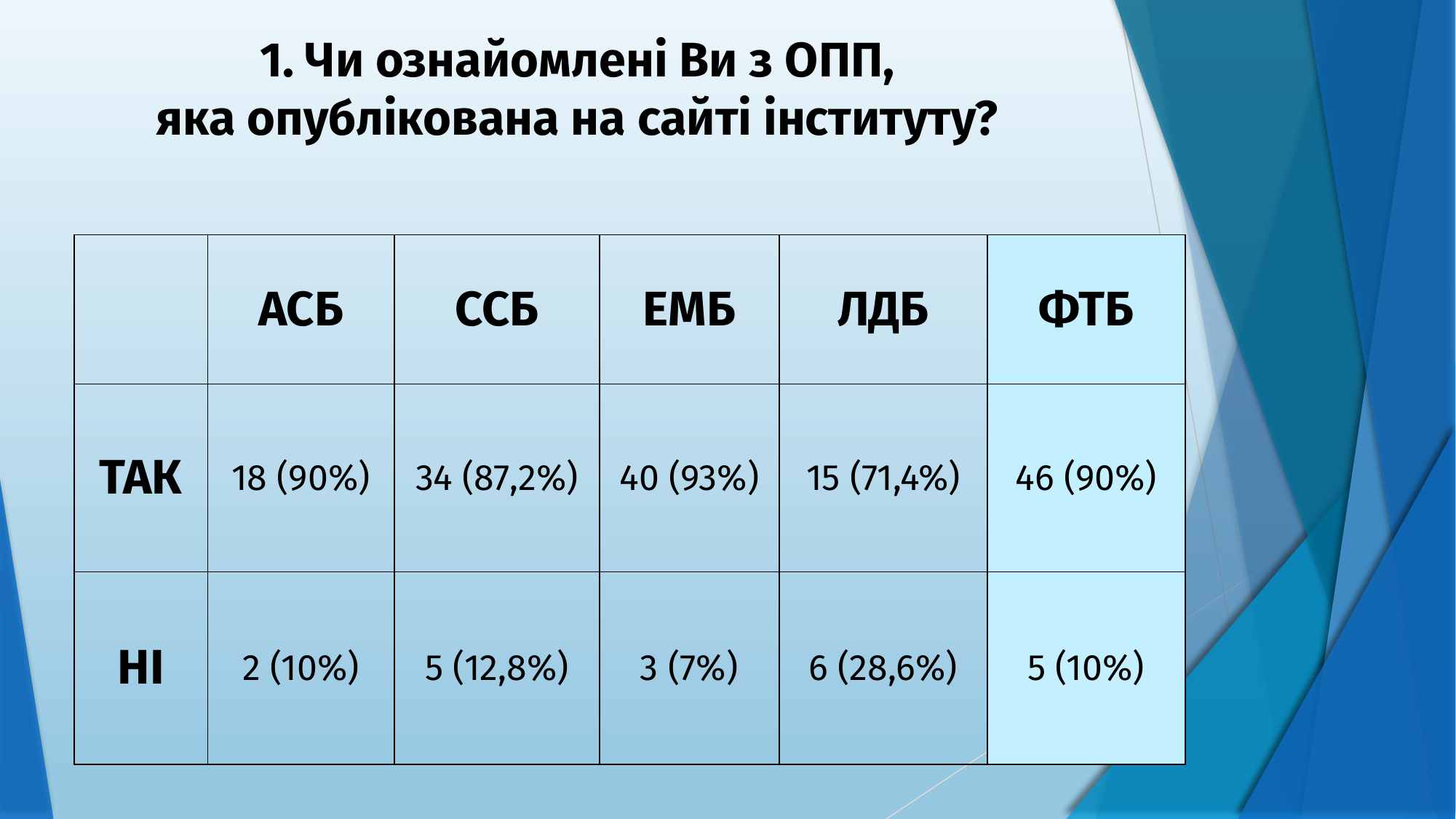

# 1. Чи ознайомлені Ви з ОПП, яка опублікована на сайті інституту?
|  | АСБ | ССБ | ЕМБ | ЛДБ | ФТБ |
| --- | --- | --- | --- | --- | --- |
| ТАК | 18 (90%) | 34 (87,2%) | 40 (93%) | 15 (71,4%) | 46 (90%) |
| НІ | 2 (10%) | 5 (12,8%) | 3 (7%) | 6 (28,6%) | 5 (10%) |